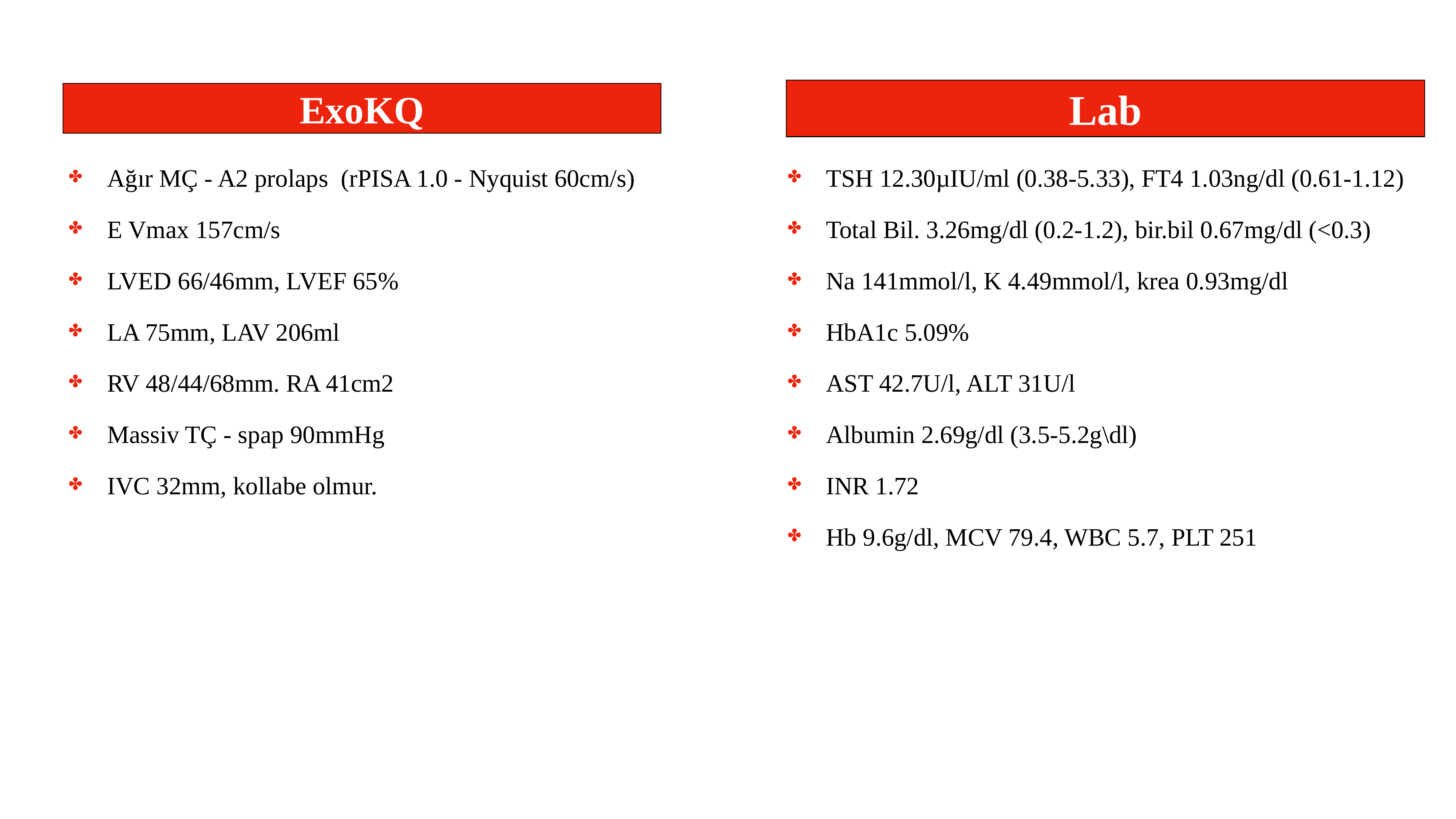

Lab
# ExoKQ
Ağır MÇ - A2 prolaps  (rPISA 1.0 - Nyquist 60cm/s)
E Vmax 157cm/s
LVED 66/46mm, LVEF 65%
LA 75mm, LAV 206ml
RV 48/44/68mm. RA 41cm2
Massiv TÇ - spap 90mmHg
IVC 32mm, kollabe olmur.
TSH 12.30µIU/ml (0.38-5.33), FT4 1.03ng/dl (0.61-1.12)
Total Bil. 3.26mg/dl (0.2-1.2), bir.bil 0.67mg/dl (<0.3)
Na 141mmol/l, K 4.49mmol/l, krea 0.93mg/dl
HbA1c 5.09%
AST 42.7U/l, ALT 31U/l
Albumin 2.69g/dl (3.5-5.2g\dl)
INR 1.72
Hb 9.6g/dl, MCV 79.4, WBC 5.7, PLT 251